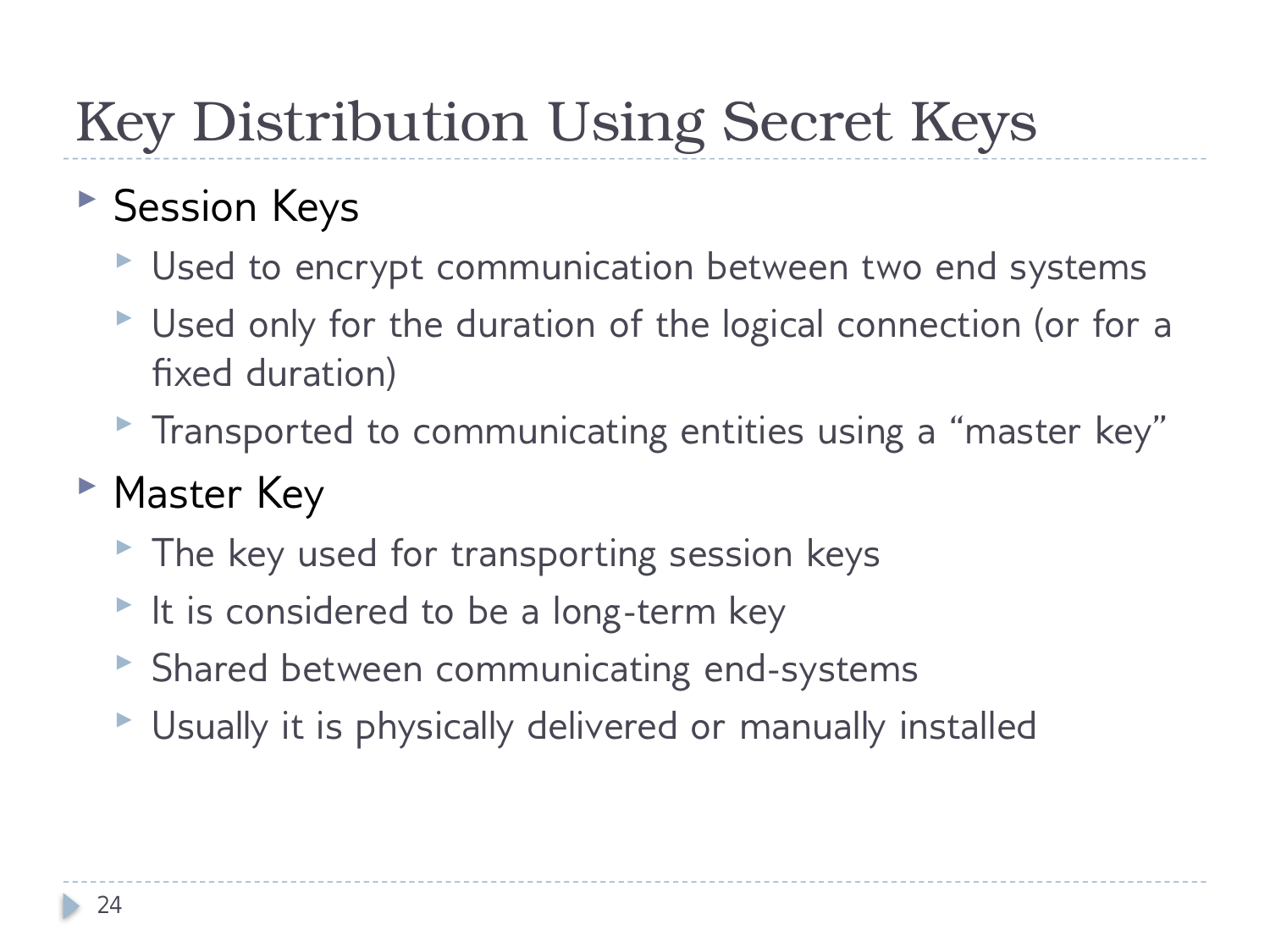

# Key Distribution Using Secret Keys
Session Keys
Used to encrypt communication between two end systems
Used only for the duration of the logical connection (or for a fixed duration)
Transported to communicating entities using a “master key”
Master Key
The key used for transporting session keys
It is considered to be a long-term key
Shared between communicating end-systems
Usually it is physically delivered or manually installed

24